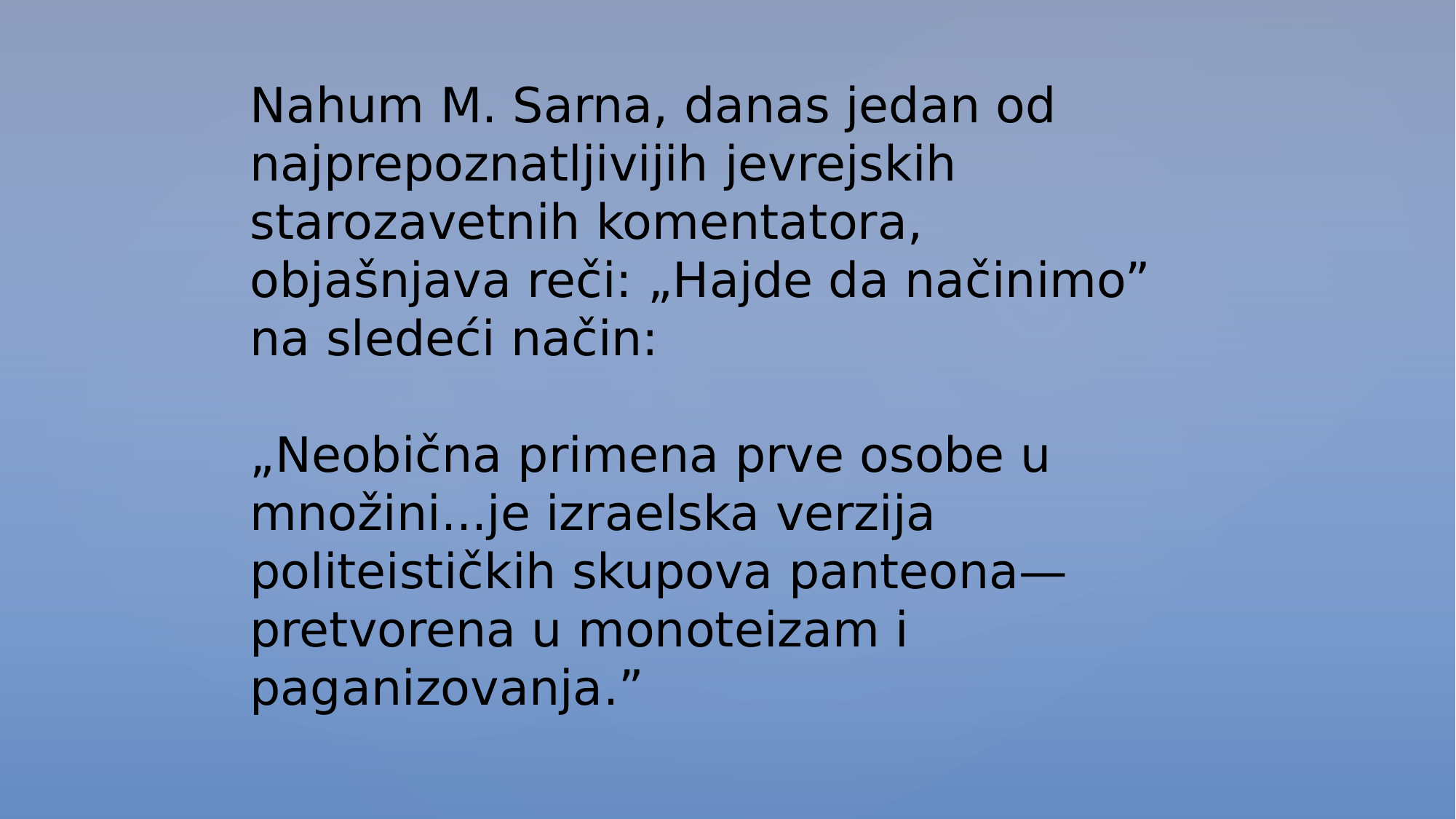

Nahum M. Sarna, danas jedan od najprepoznatljivijih jevrejskih starozavetnih komentatora, objašnjava reči: „Hajde da načinimo” na sledeći način:

„Neobična primena prve osobe u množini...je izraelska verzija politeističkih skupova panteona—pretvorena u monoteizam i paganizovanja.”